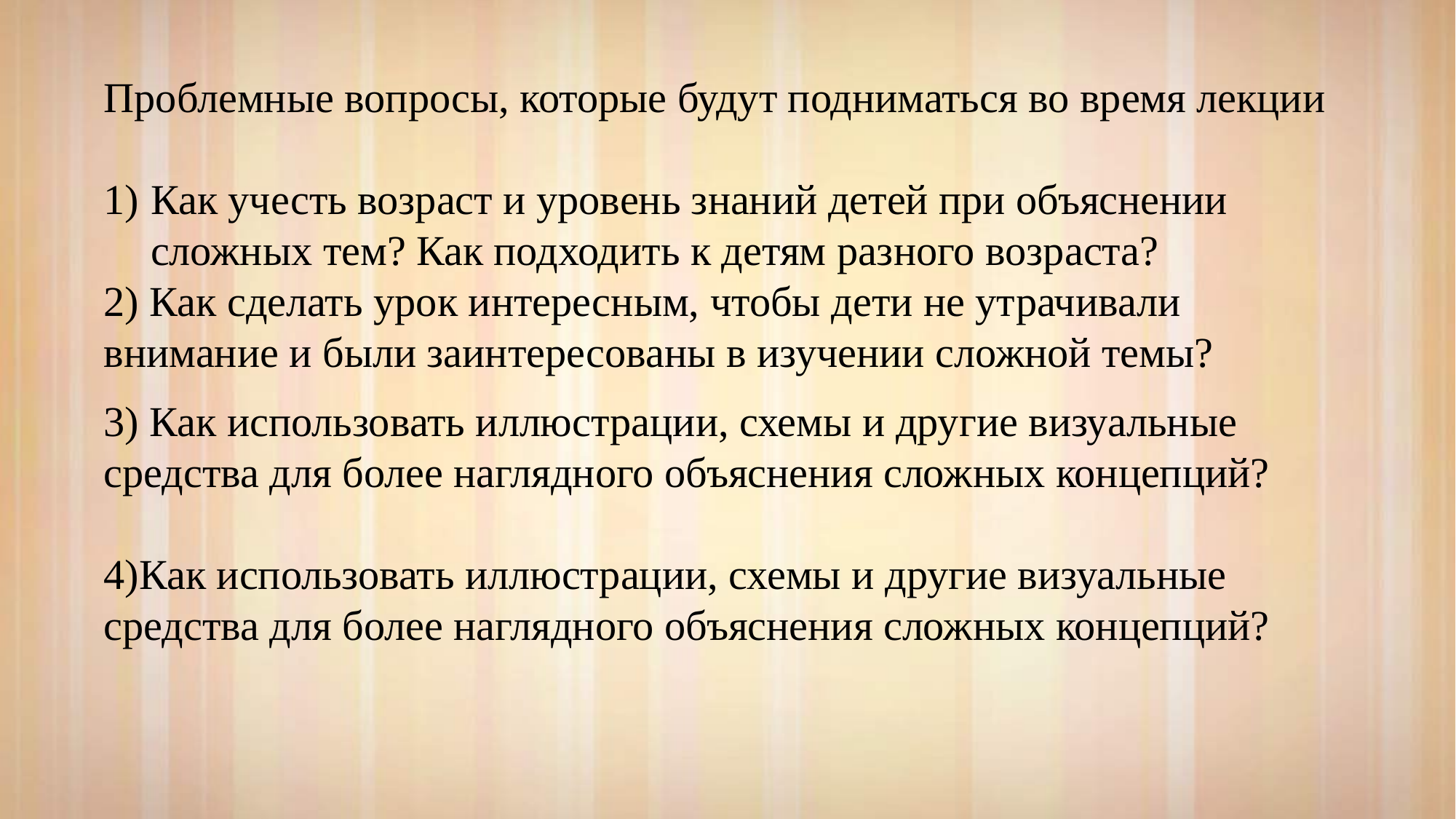

Проблемные вопросы, которые будут подниматься во время лекции

Как учесть возраст и уровень знаний детей при объяснении сложных тем? Как подходить к детям разного возраста?
2) Как сделать урок интересным, чтобы дети не утрачивали внимание и были заинтересованы в изучении сложной темы?

3) Как использовать иллюстрации, схемы и другие визуальные средства для более наглядного объяснения сложных концепций?

4)Как использовать иллюстрации, схемы и другие визуальные средства для более наглядного объяснения сложных концепций?